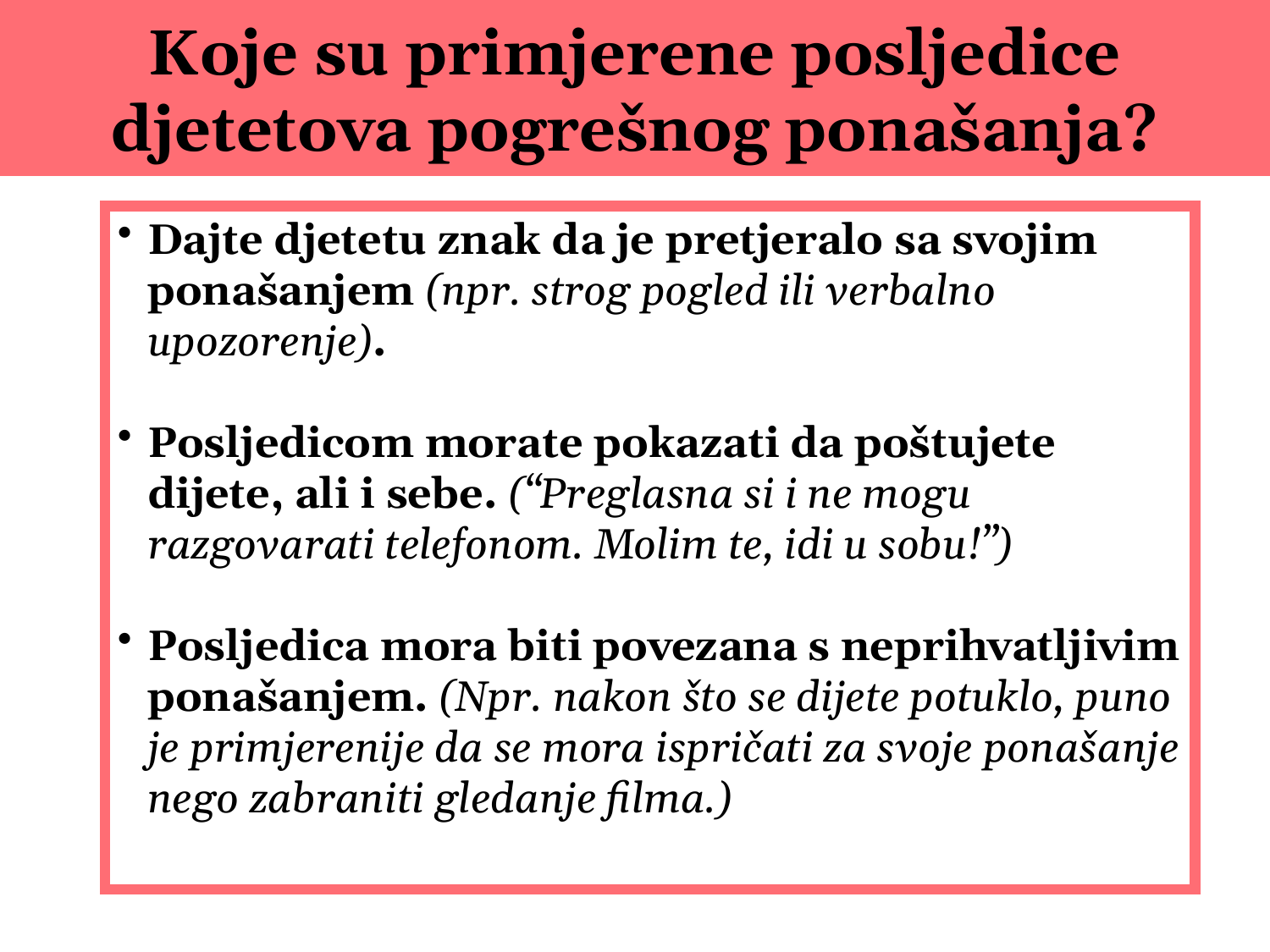

# Koje su primjerene posljedice djetetova pogrešnog ponašanja?
Dajte djetetu znak da je pretjeralo sa svojim ponašanjem (npr. strog pogled ili verbalno upozorenje).

Posljedicom morate pokazati da poštujete dijete, ali i sebe. (“Preglasna si i ne mogu razgovarati telefonom. Molim te, idi u sobu!”)

Posljedica mora biti povezana s neprihvatljivim ponašanjem. (Npr. nakon što se dijete potuklo, puno je primjerenije da se mora ispričati za svoje ponašanje nego zabraniti gledanje filma.)